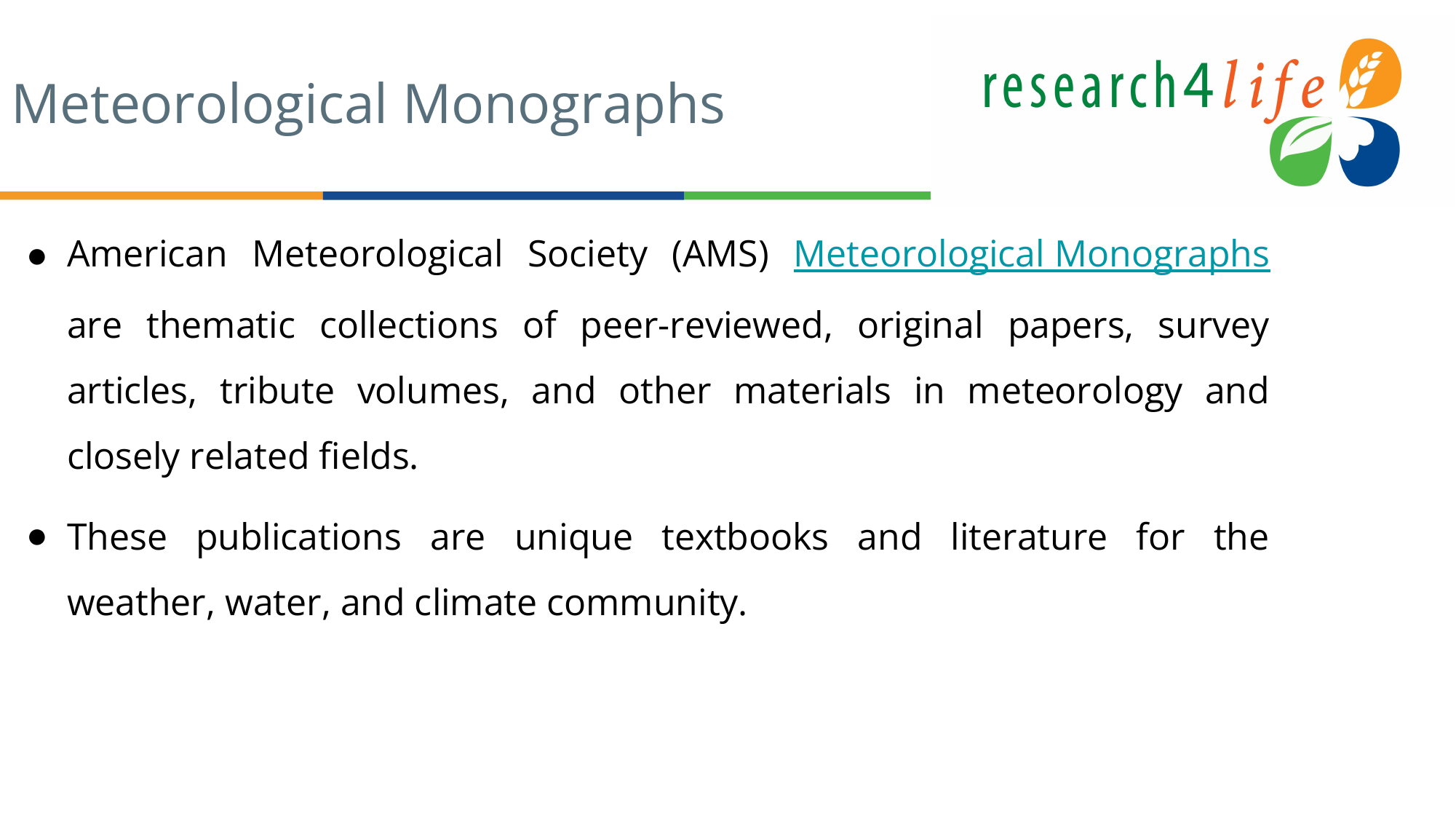

# Meteorological Monographs
American Meteorological Society (AMS) Meteorological Monographs are thematic collections of peer-reviewed, original papers, survey articles, tribute volumes, and other materials in meteorology and closely related fields.
These publications are unique textbooks and literature for the weather, water, and climate community.